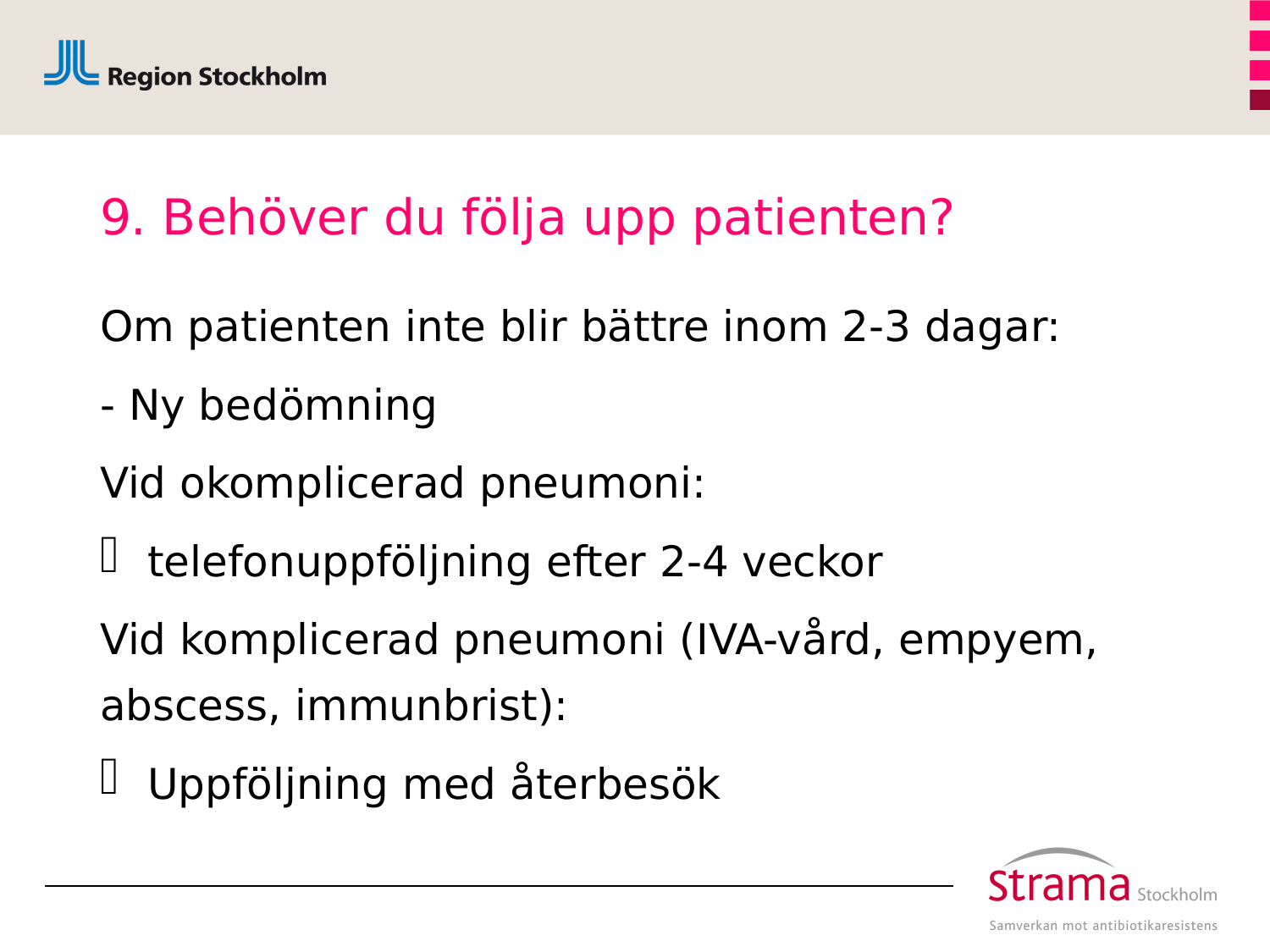

# 9. Behöver du följa upp patienten?
Om patienten inte blir bättre inom 2-3 dagar:
- Ny bedömning
Vid okomplicerad pneumoni:
telefonuppföljning efter 2-4 veckor
Vid komplicerad pneumoni (IVA-vård, empyem, abscess, immunbrist):
Uppföljning med återbesök